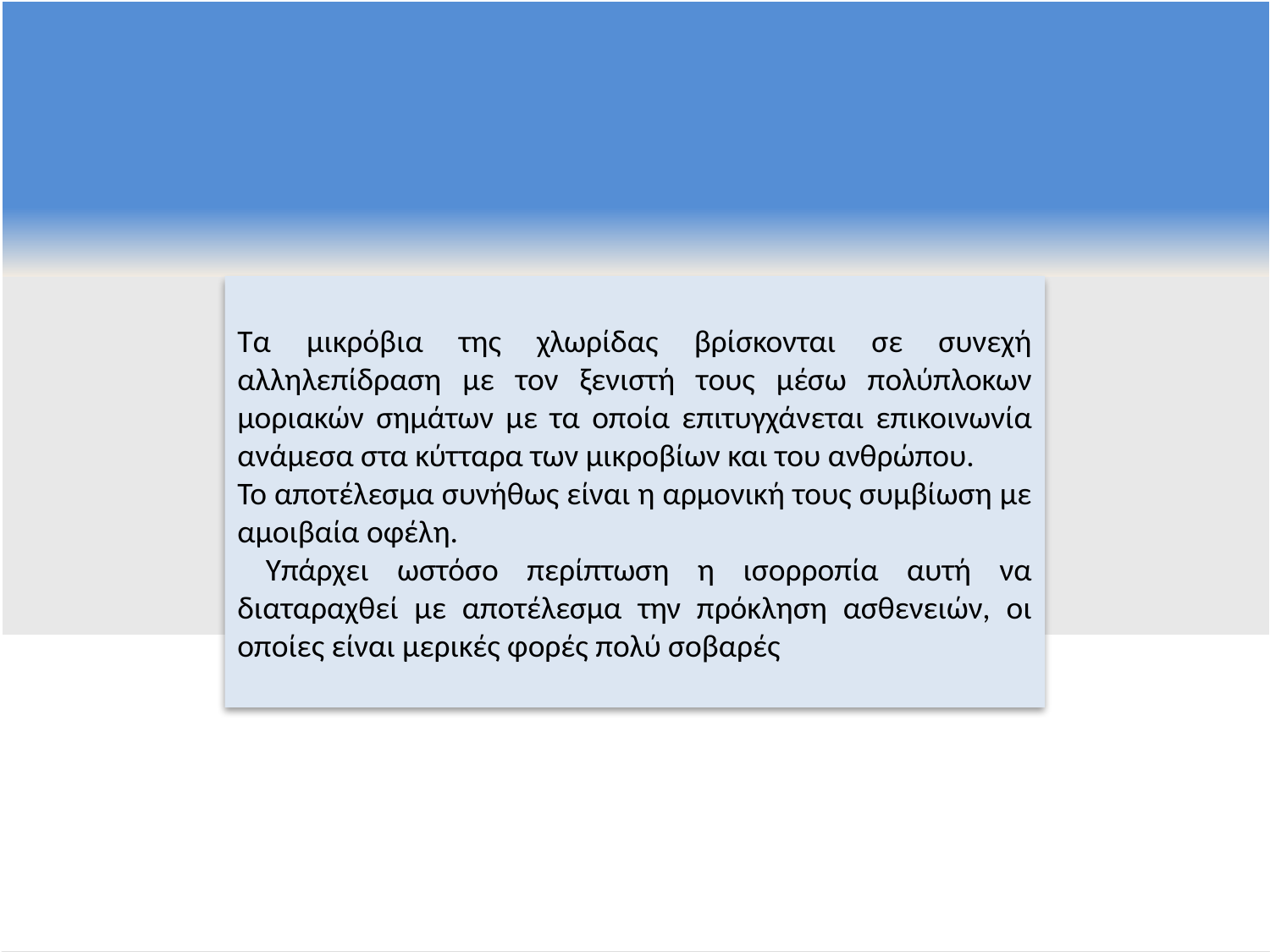

Τα μικρόβια της χλωρίδας βρίσκονται σε συνεχή αλληλεπίδραση με τον ξενιστή τους μέσω πολύπλοκων μοριακών σημάτων με τα οποία επιτυγχάνεται επικοινωνία ανάμεσα στα κύτταρα των μικροβίων και του ανθρώπου.
Το αποτέλεσμα συνήθως είναι η αρμονική τους συμβίωση με αμοιβαία οφέλη.
 Υπάρχει ωστόσο περίπτωση η ισορροπία αυτή να διαταραχθεί με αποτέλεσμα την πρόκληση ασθενειών, οι οποίες είναι μερικές φορές πολύ σοβαρές